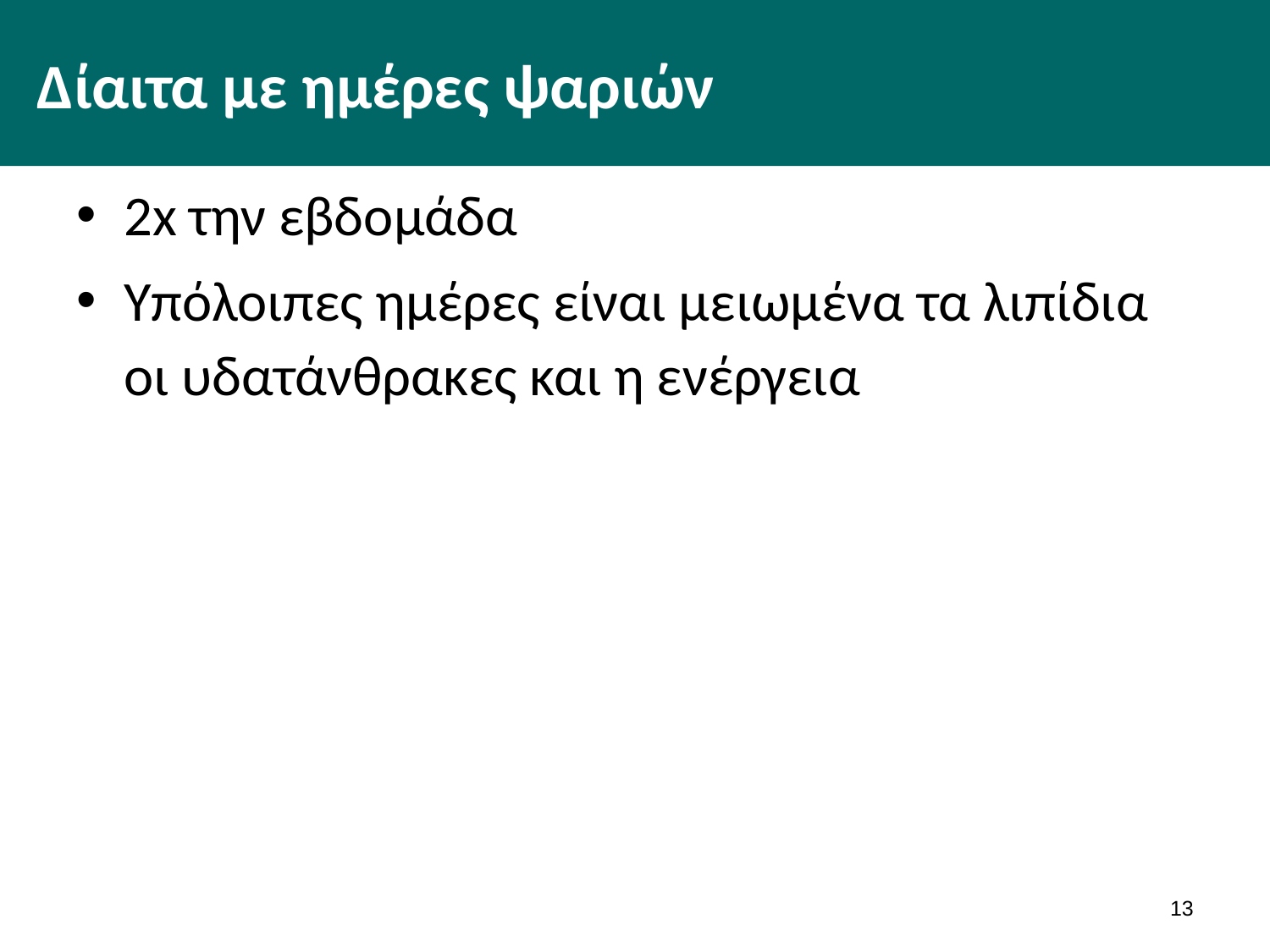

# Δίαιτα με ημέρες ψαριών
2x την εβδομάδα
Υπόλοιπες ημέρες είναι μειωμένα τα λιπίδια οι υδατάνθρακες και η ενέργεια
13